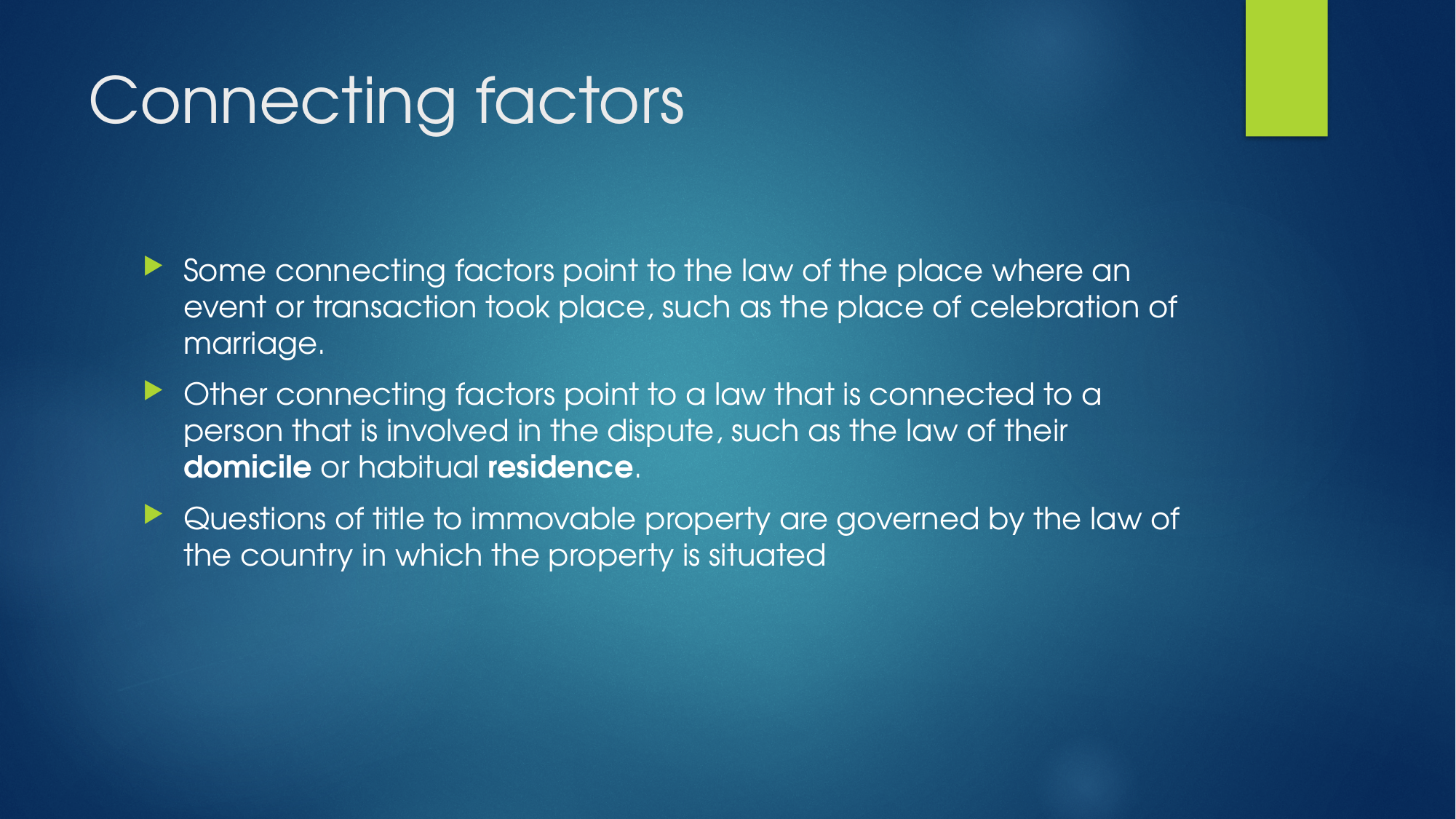

# Connecting factors
Some connecting factors point to the law of the place where an event or transaction took place, such as the place of celebration of marriage.
Other connecting factors point to a law that is connected to a person that is involved in the dispute, such as the law of their domicile or habitual residence.
Questions of title to immovable property are governed by the law of the country in which the property is situated